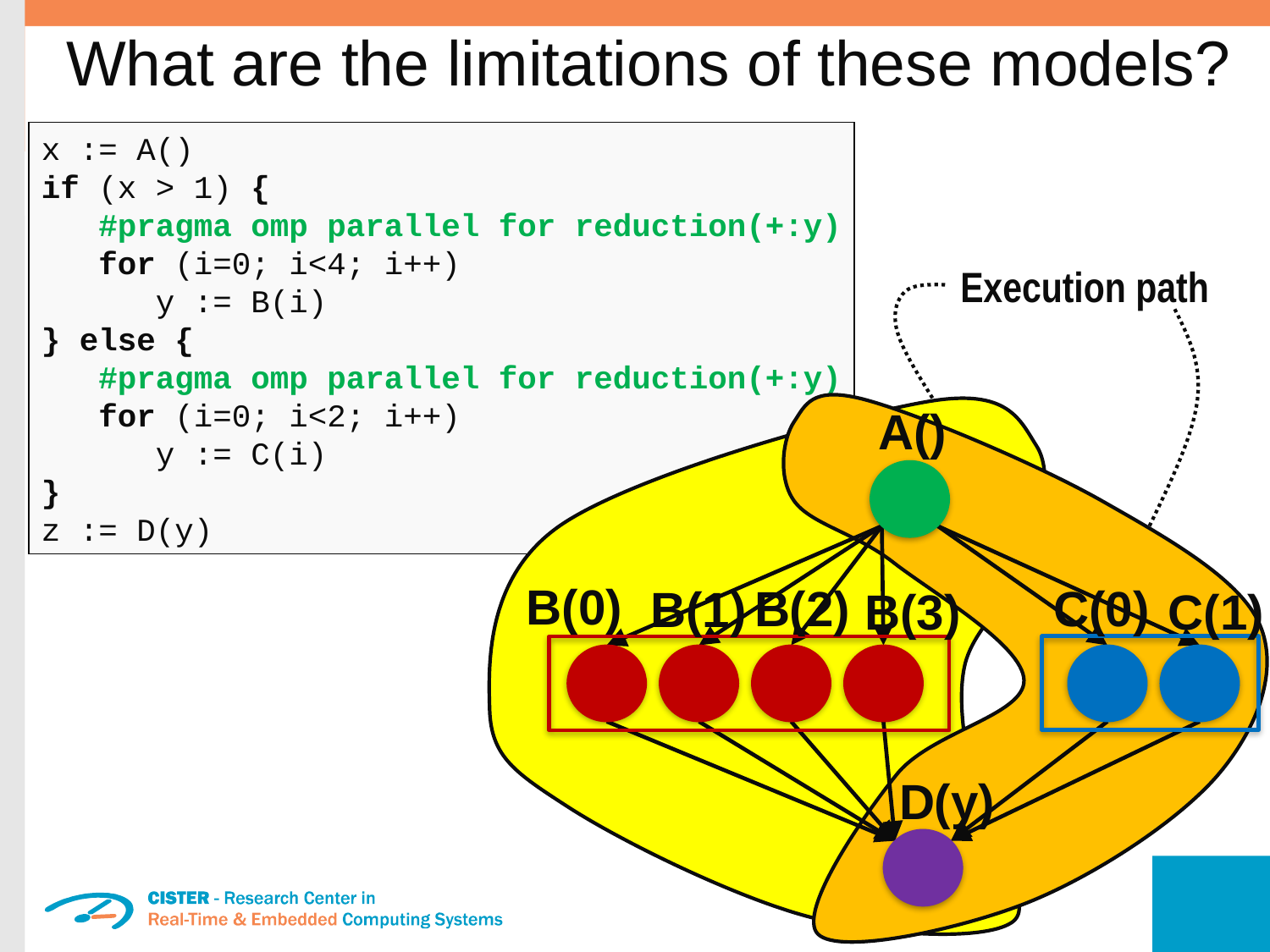

What are the limitations of these models?
x := A()
if (x > 1) {
   #pragma omp parallel for reduction(+:y)
   for (i=0; i<4; i++)
      y := B(i)
} else {
   #pragma omp parallel for reduction(+:y)
   for (i=0; i<2; i++)
      y := C(i)
}
z := D(y)
Execution path

A()

B(0)
B(2)
B(1)
B(3)

C(0)
C(1)

D(y)